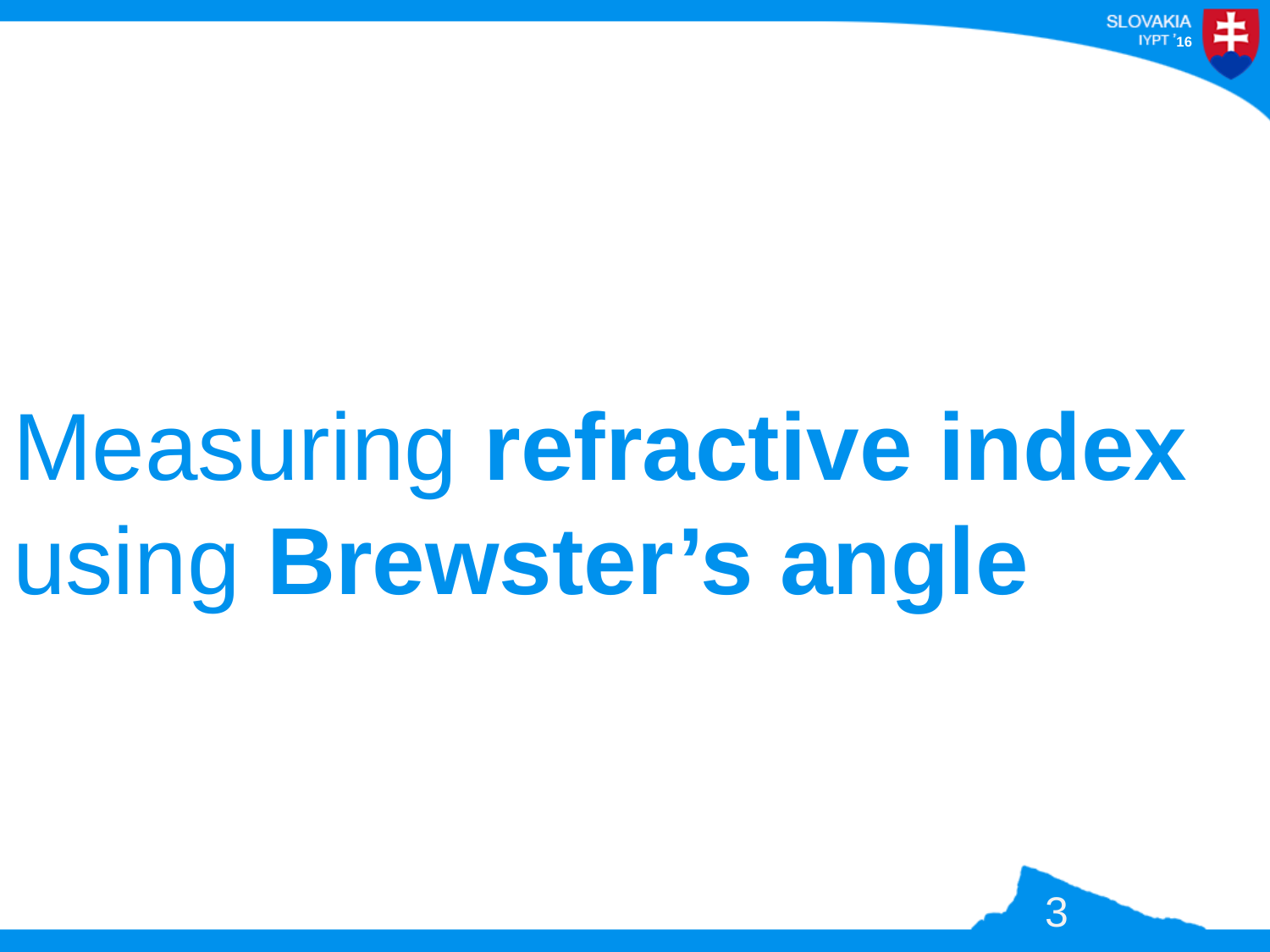

# Measuring refractive index using Brewster’s angle
3